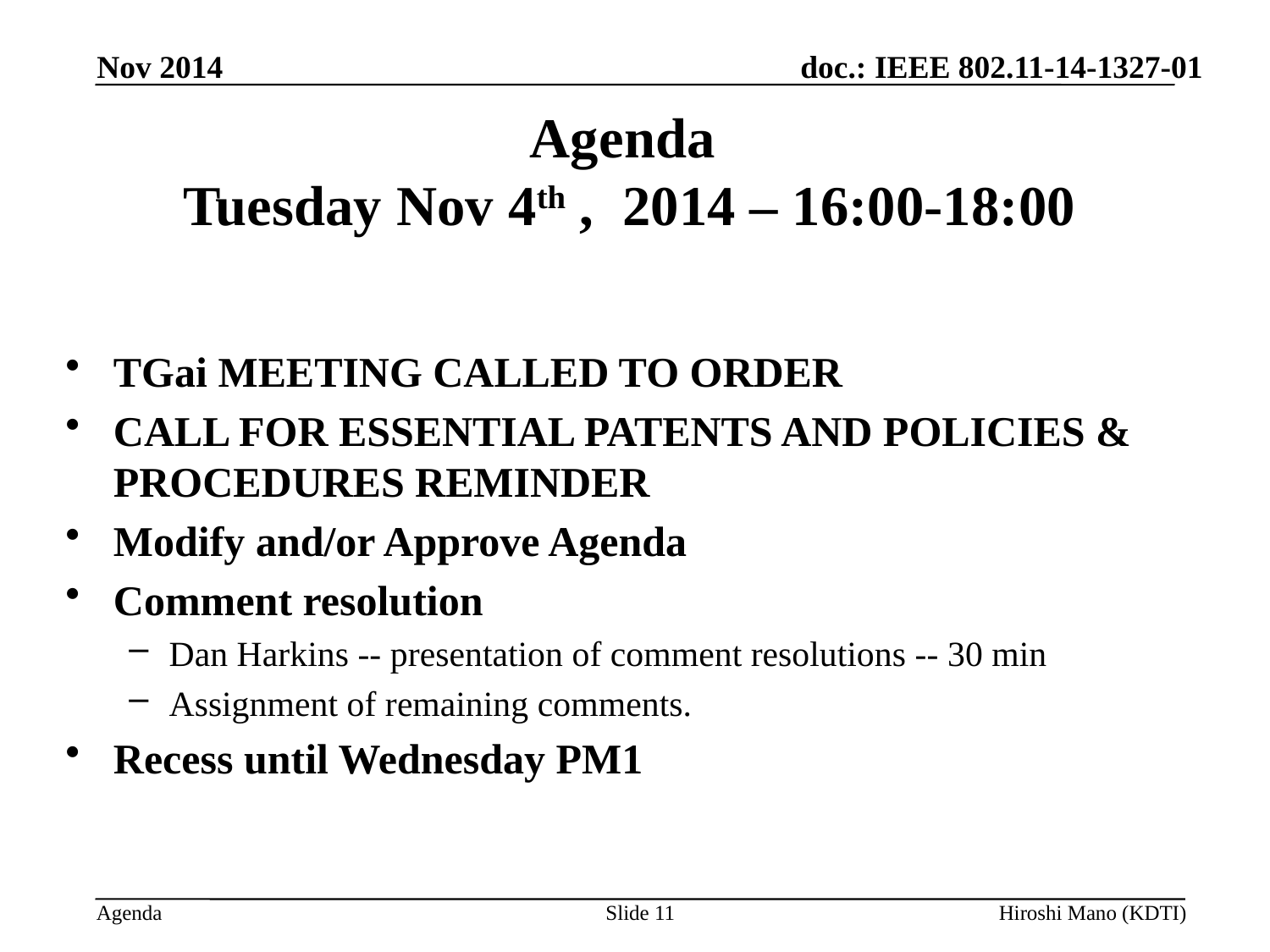

Nov 2014
# Agenda Tuesday Nov 4th ,  2014 – 16:00-18:00
TGai MEETING CALLED TO ORDER
CALL FOR ESSENTIAL PATENTS AND POLICIES & PROCEDURES REMINDER
Modify and/or Approve Agenda
Comment resolution
Dan Harkins -- presentation of comment resolutions -- 30 min
Assignment of remaining comments.
Recess until Wednesday PM1

Slide 11
Hiroshi Mano (KDTI)